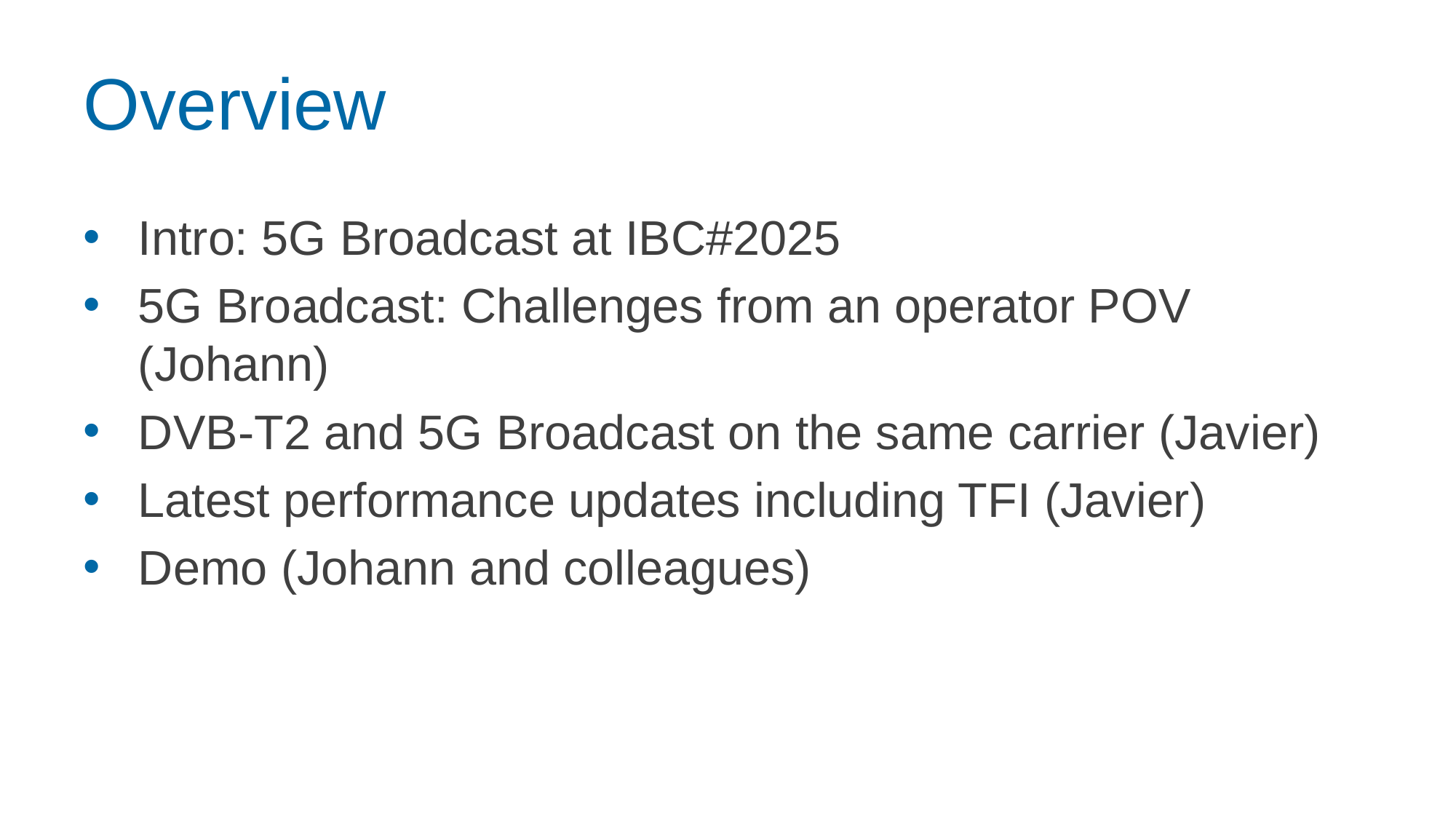

# Overview
Intro: 5G Broadcast at IBC#2025
5G Broadcast: Challenges from an operator POV (Johann)
DVB-T2 and 5G Broadcast on the same carrier (Javier)
Latest performance updates including TFI (Javier)
Demo (Johann and colleagues)